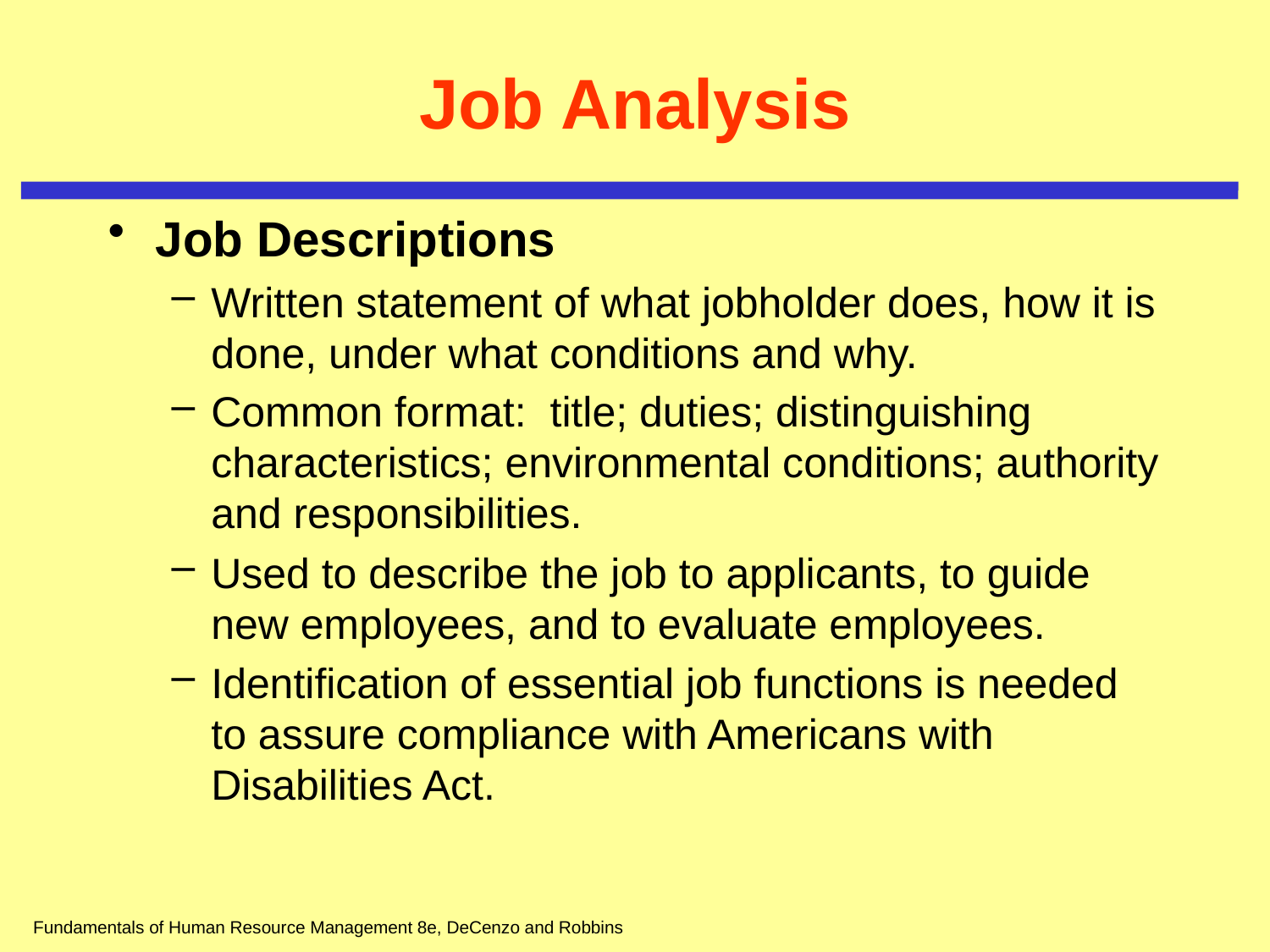

# Job Analysis
Job Descriptions
Written statement of what jobholder does, how it is done, under what conditions and why.
Common format:  title; duties; distinguishing characteristics; environmental conditions; authority and responsibilities.
Used to describe the job to applicants, to guide new employees, and to evaluate employees.
Identification of essential job functions is needed to assure compliance with Americans with Disabilities Act.
Fundamentals of Human Resource Management 8e, DeCenzo and Robbins